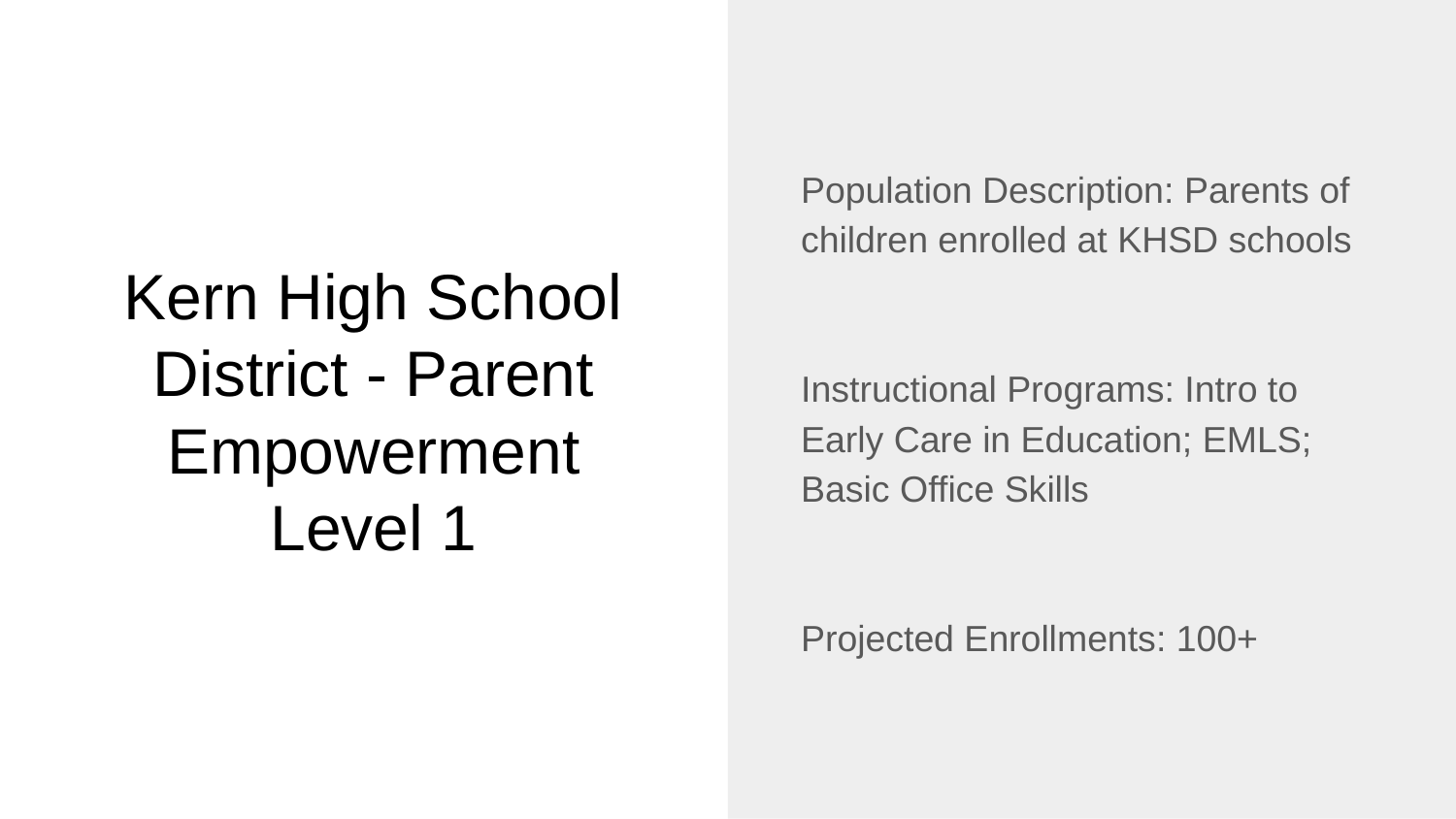

Population Description: Parents of children enrolled at KHSD schools

Instructional Programs: Intro to Early Care in Education; EMLS; Basic Office Skills

Projected Enrollments: 100+
# Kern High School District - Parent Empowerment
Level 1